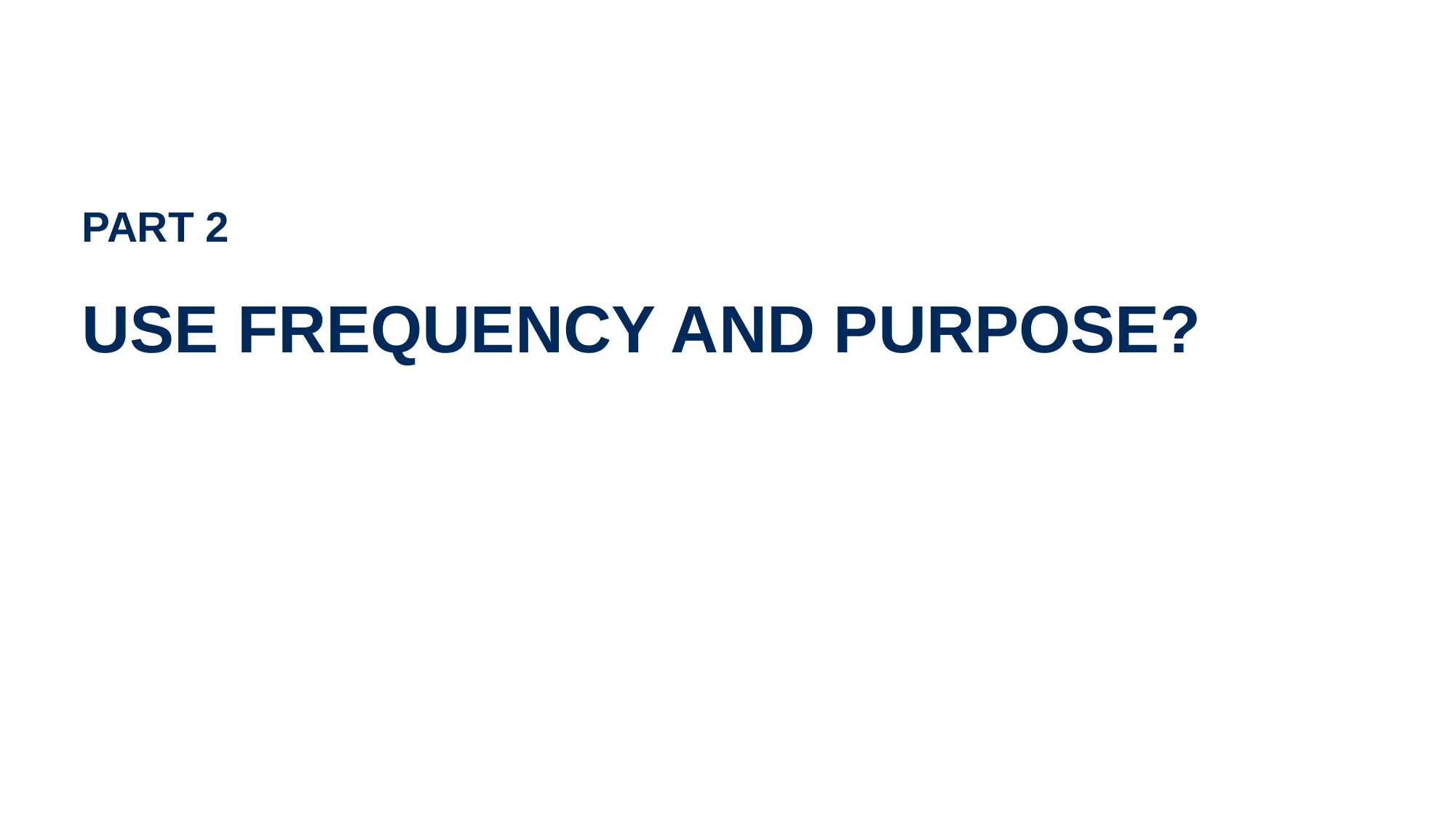

# Part 2
Use Frequency and Purpose?
13